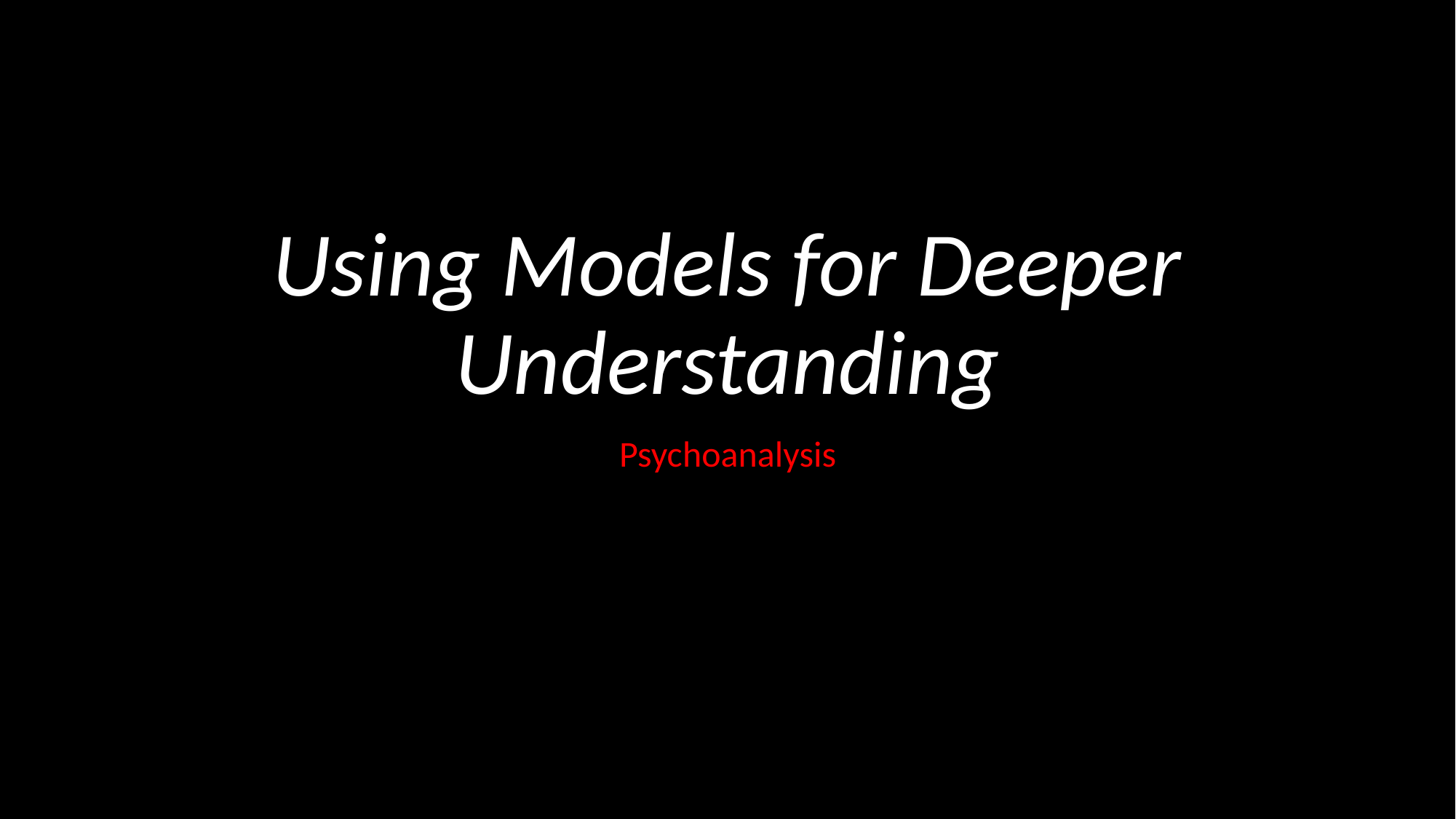

# Using Models for Deeper Understanding
Psychoanalysis